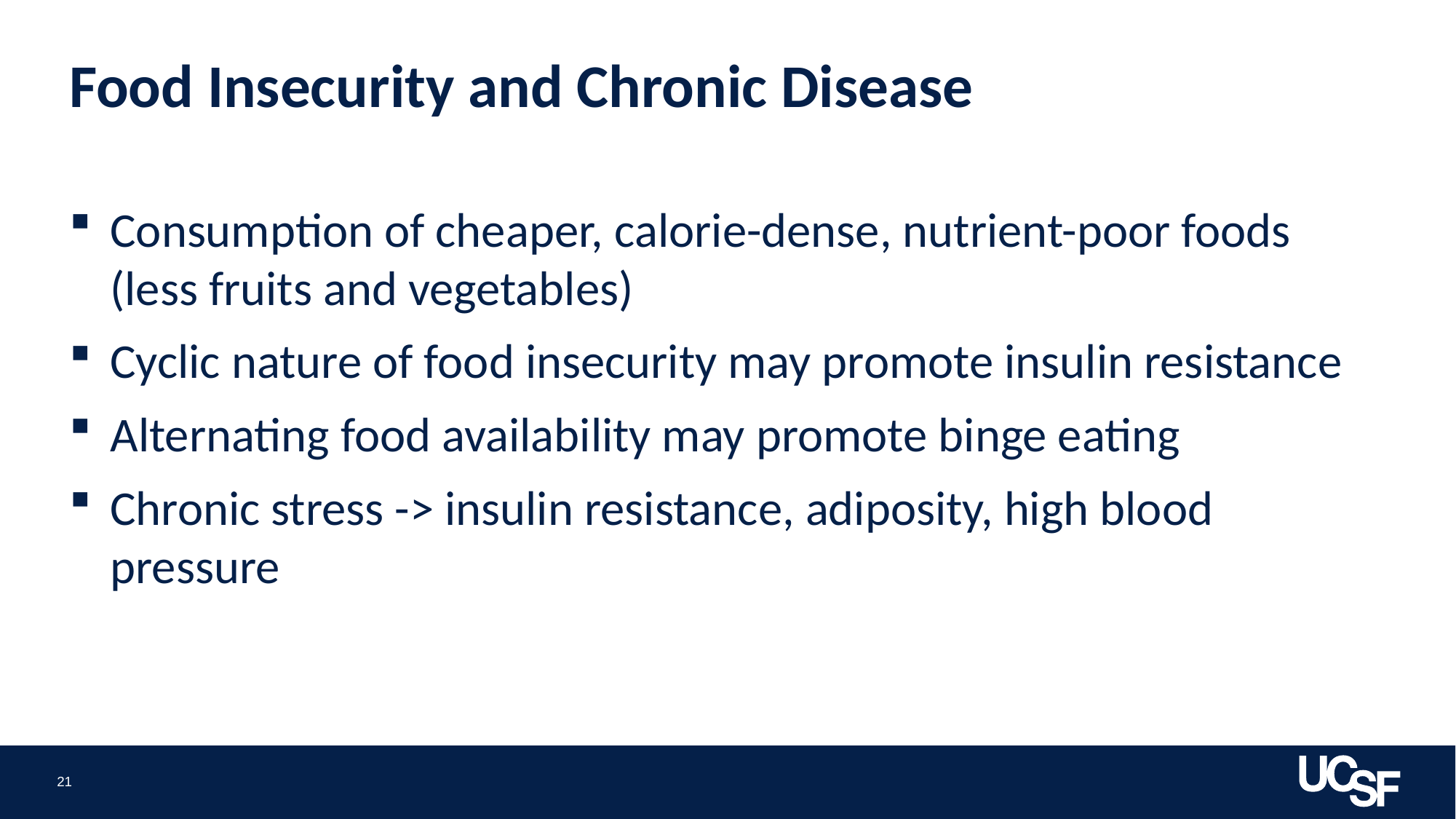

# Food Insecurity and Chronic Disease
Consumption of cheaper, calorie-dense, nutrient-poor foods (less fruits and vegetables)
Cyclic nature of food insecurity may promote insulin resistance
Alternating food availability may promote binge eating
Chronic stress -> insulin resistance, adiposity, high blood pressure
21